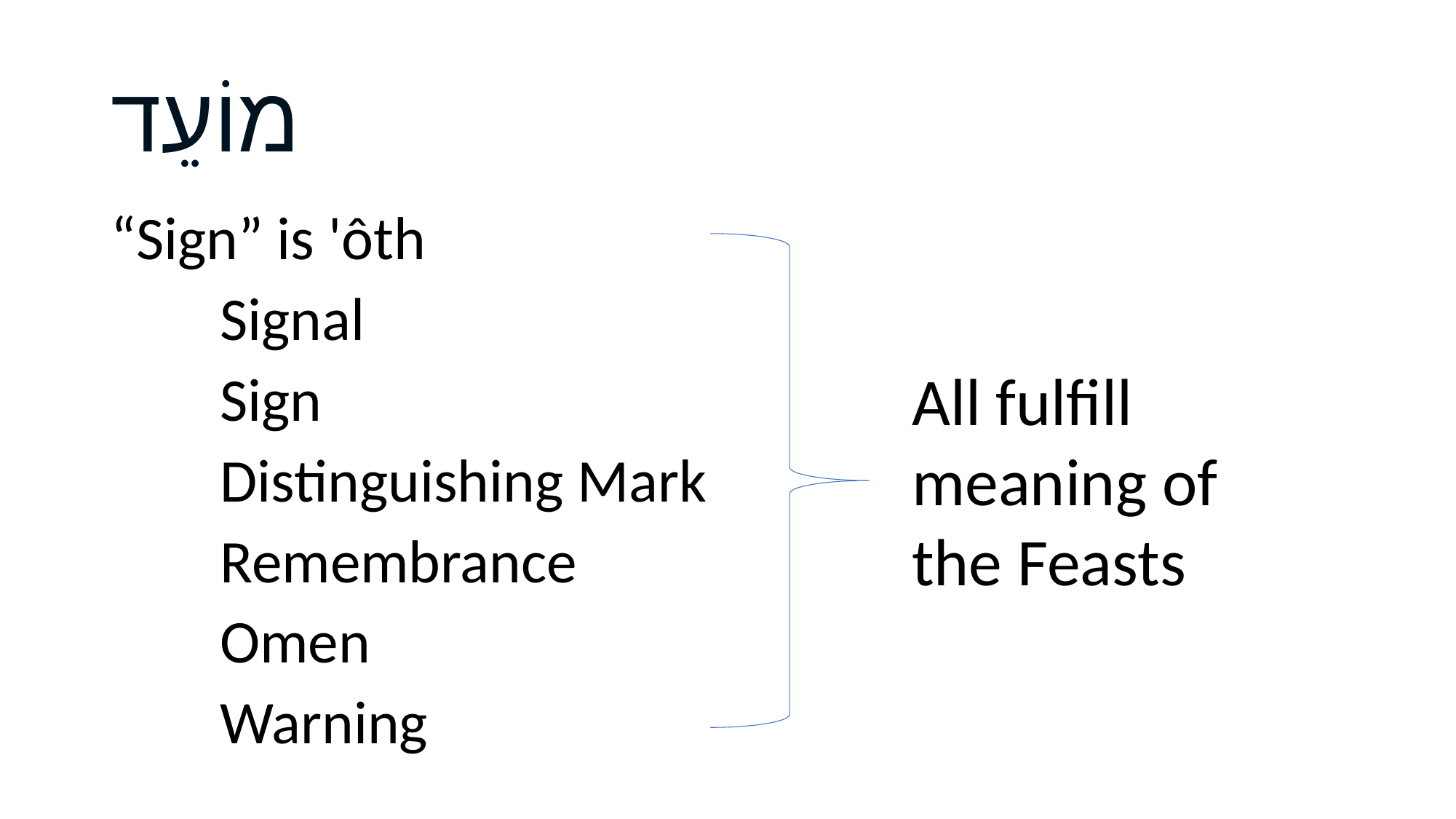

# מוֹעֵד
“Sign” is 'ôth
	Signal
	Sign
	Distinguishing Mark
	Remembrance
	Omen
	Warning

All fulfill meaning of the Feasts